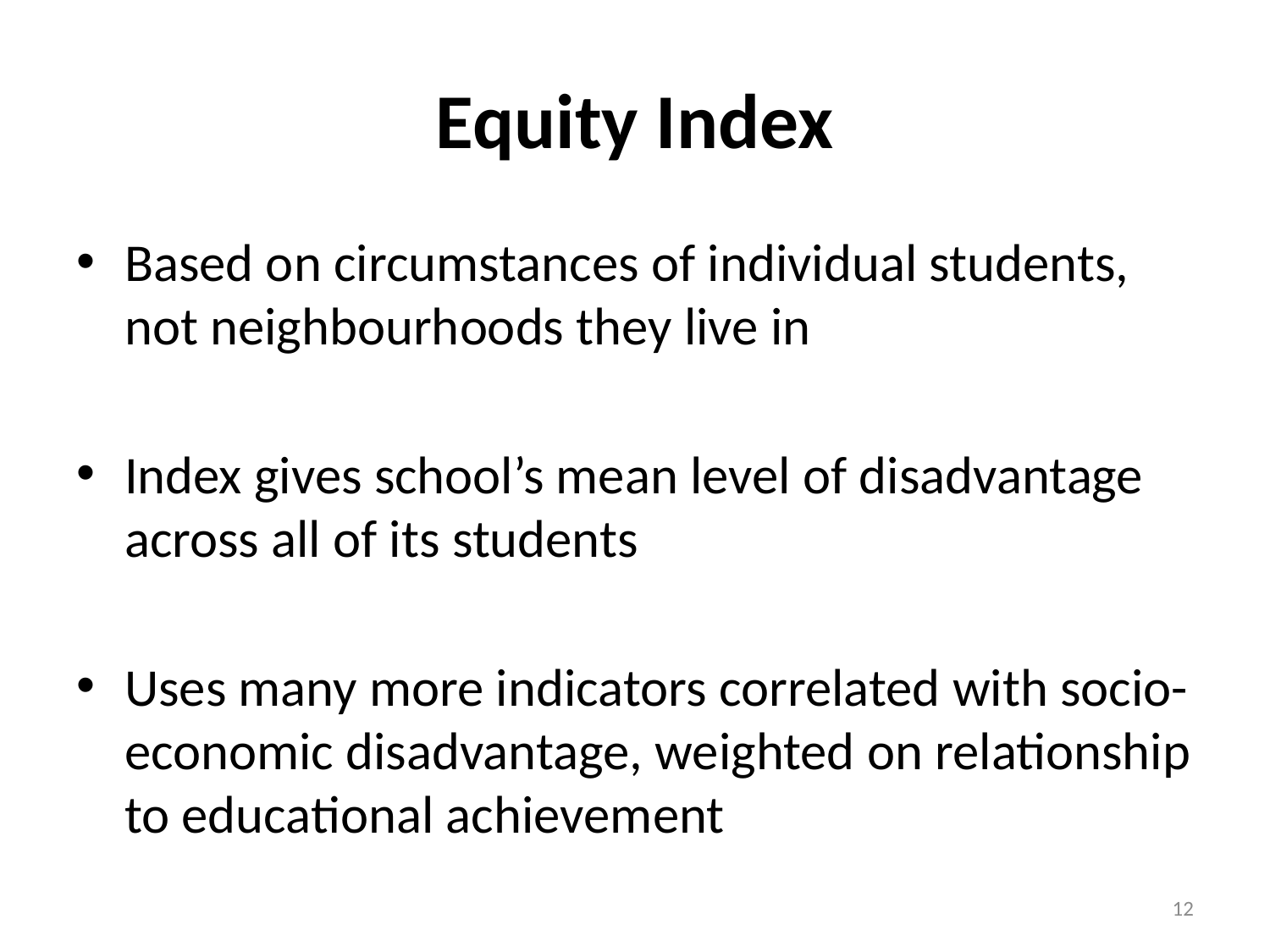

# Equity Index
Based on circumstances of individual students, not neighbourhoods they live in

Index gives school’s mean level of disadvantage across all of its students

Uses many more indicators correlated with socio-economic disadvantage, weighted on relationship to educational achievement

12